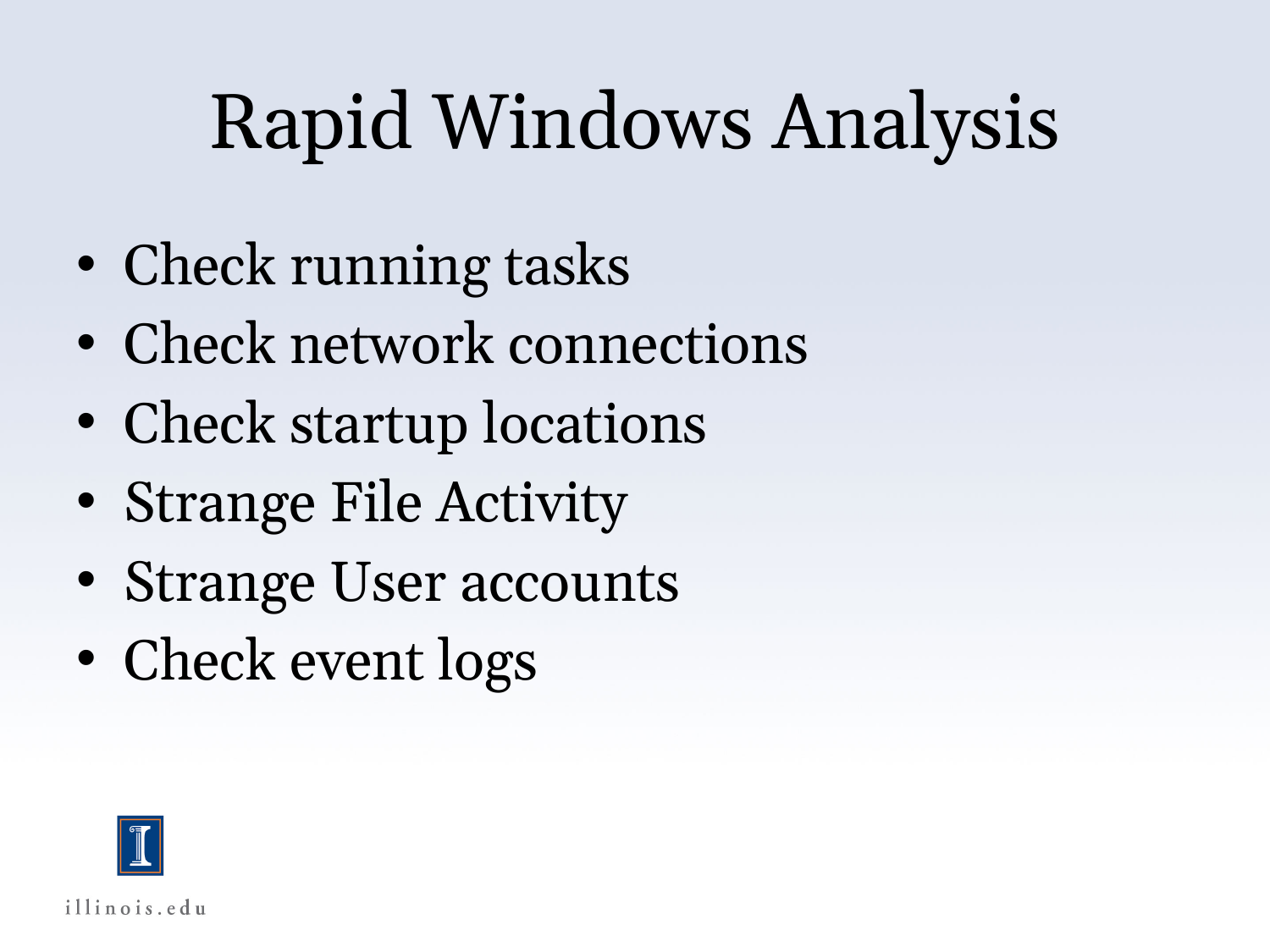

# Rapid Windows Analysis
Check running tasks
Check network connections
Check startup locations
Strange File Activity
Strange User accounts
Check event logs